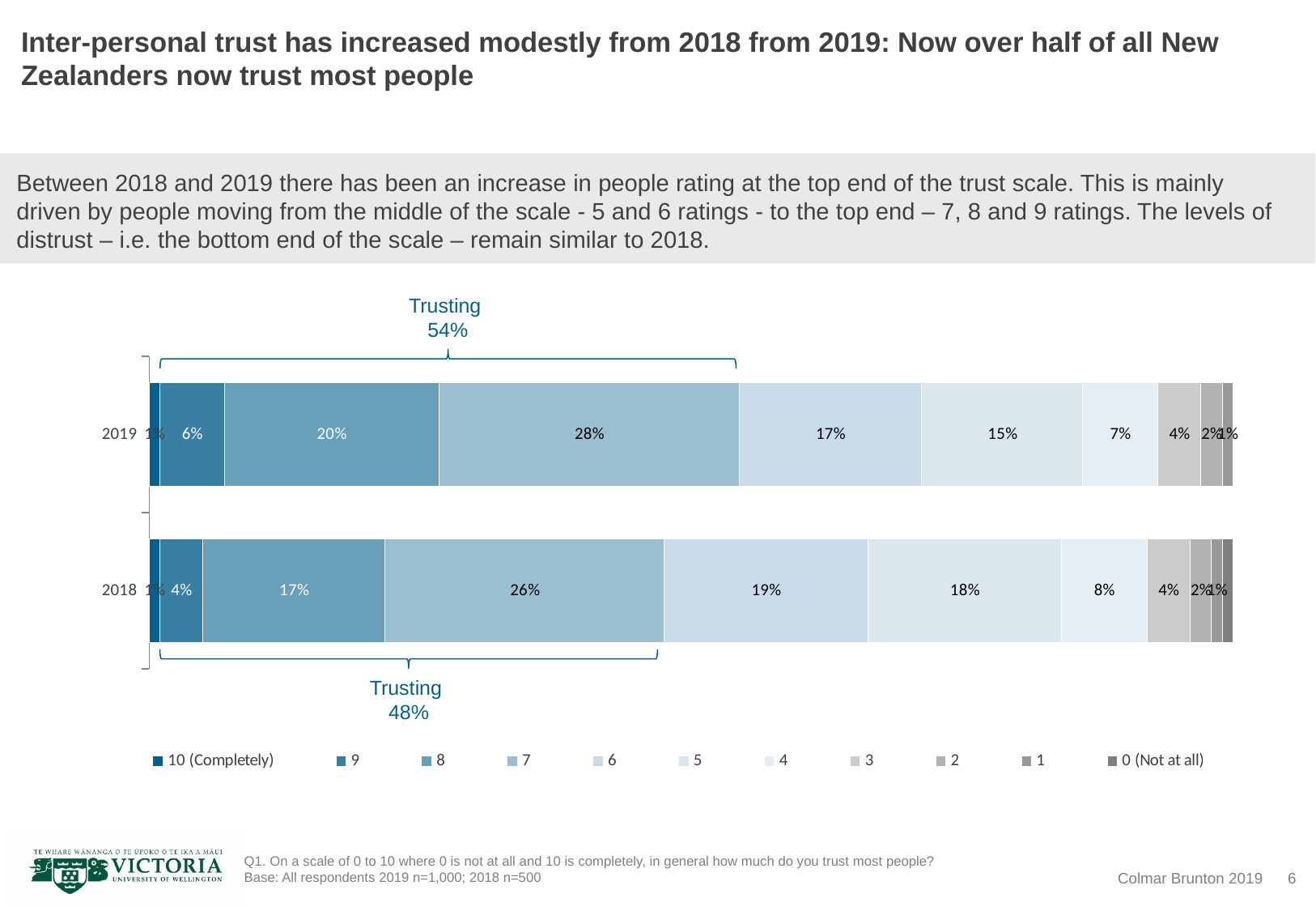

# Inter-personal trust has increased modestly from 2018 from 2019: Now over half of all New Zealanders now trust most people

Between 2018 and 2019 there has been an increase in people rating at the top end of the trust scale. This is mainly driven by people moving from the middle of the scale - 5 and 6 ratings - to the top end – 7, 8 and 9 ratings. The levels of distrust – i.e. the bottom end of the scale – remain similar to 2018.
Trusting
54%

### Chart

| Category | 10 (Completely) | 9 | 8 | 7 | 6 | 5 | 4 | 3 | 2 | 1 | 0 (Not at all) |
|---|---|---|---|---|---|---|---|---|---|---|---|
| 2018 | 0.01 | 0.04 | 0.17 | 0.26 | 0.19 | 0.18 | 0.08 | 0.04 | 0.02 | 0.01 | 0.01 |
| 2019 | 0.01 | 0.06 | 0.2 | 0.28 | 0.17 | 0.15 | 0.07 | 0.04 | 0.02 | 0.01 | 0.0 |
Trusting
48%
Q1. On a scale of 0 to 10 where 0 is not at all and 10 is completely, in general how much do you trust most people?
Base: All respondents 2019 n=1,000; 2018 n=500